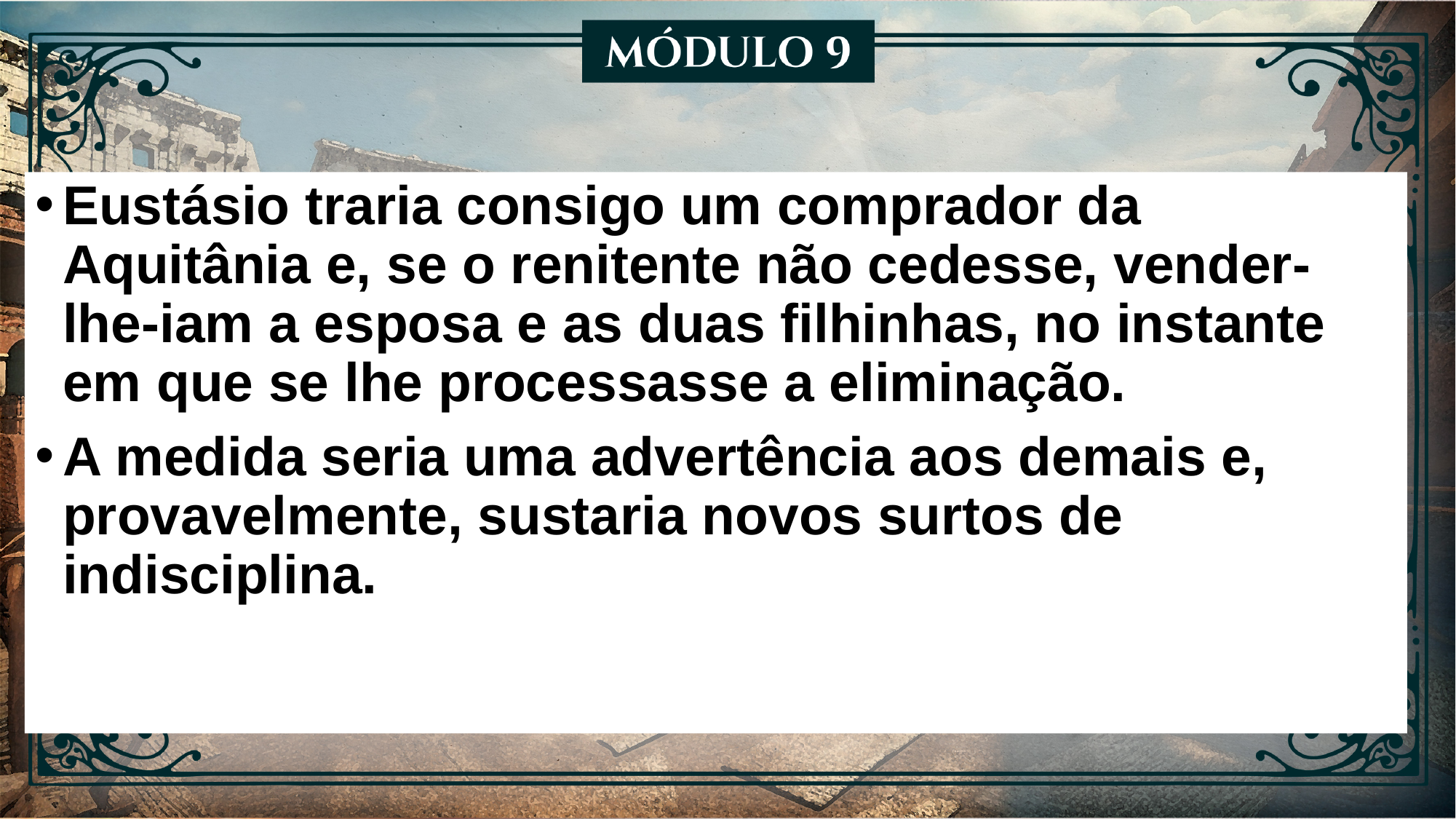

Eustásio traria consigo um comprador da Aquitânia e, se o renitente não cedesse, vender-lhe-iam a esposa e as duas filhinhas, no instante em que se lhe processasse a eliminação.
A medida seria uma advertência aos demais e, provavelmente, sustaria novos surtos de indisciplina.